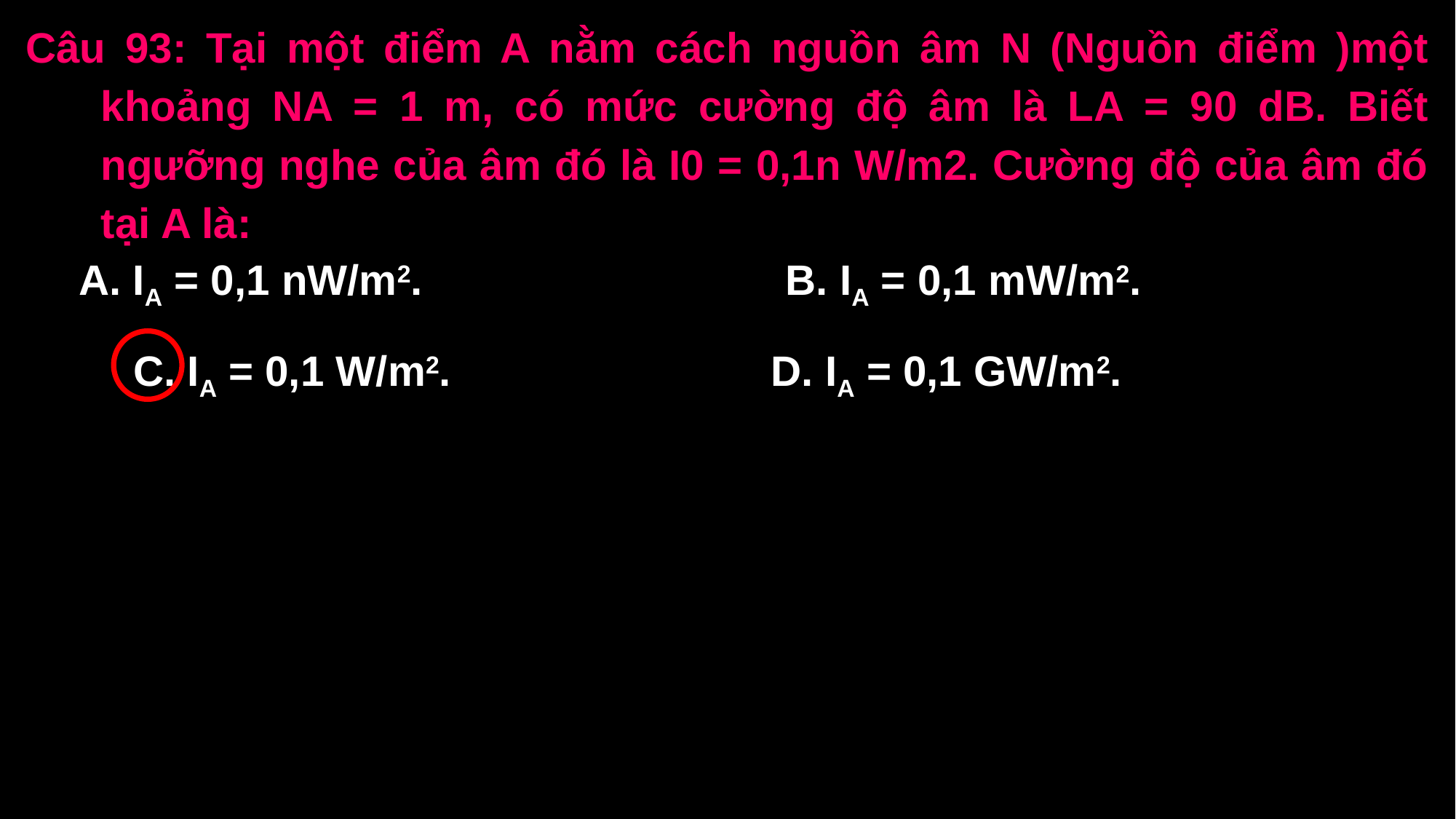

Câu 93: Tại một điểm A nằm cách nguồn âm N (Nguồn điểm )một khoảng NA = 1 m, có mức cường độ âm là LA = 90 dB. Biết ngưỡng nghe của âm đó là I0 = 0,1n W/m2. Cường độ của âm đó tại A là:

A. IA = 0,1 nW/m2.
B. IA = 0,1 mW/m2.

C. IA = 0,1 W/m2.
D. IA = 0,1 GW/m2.